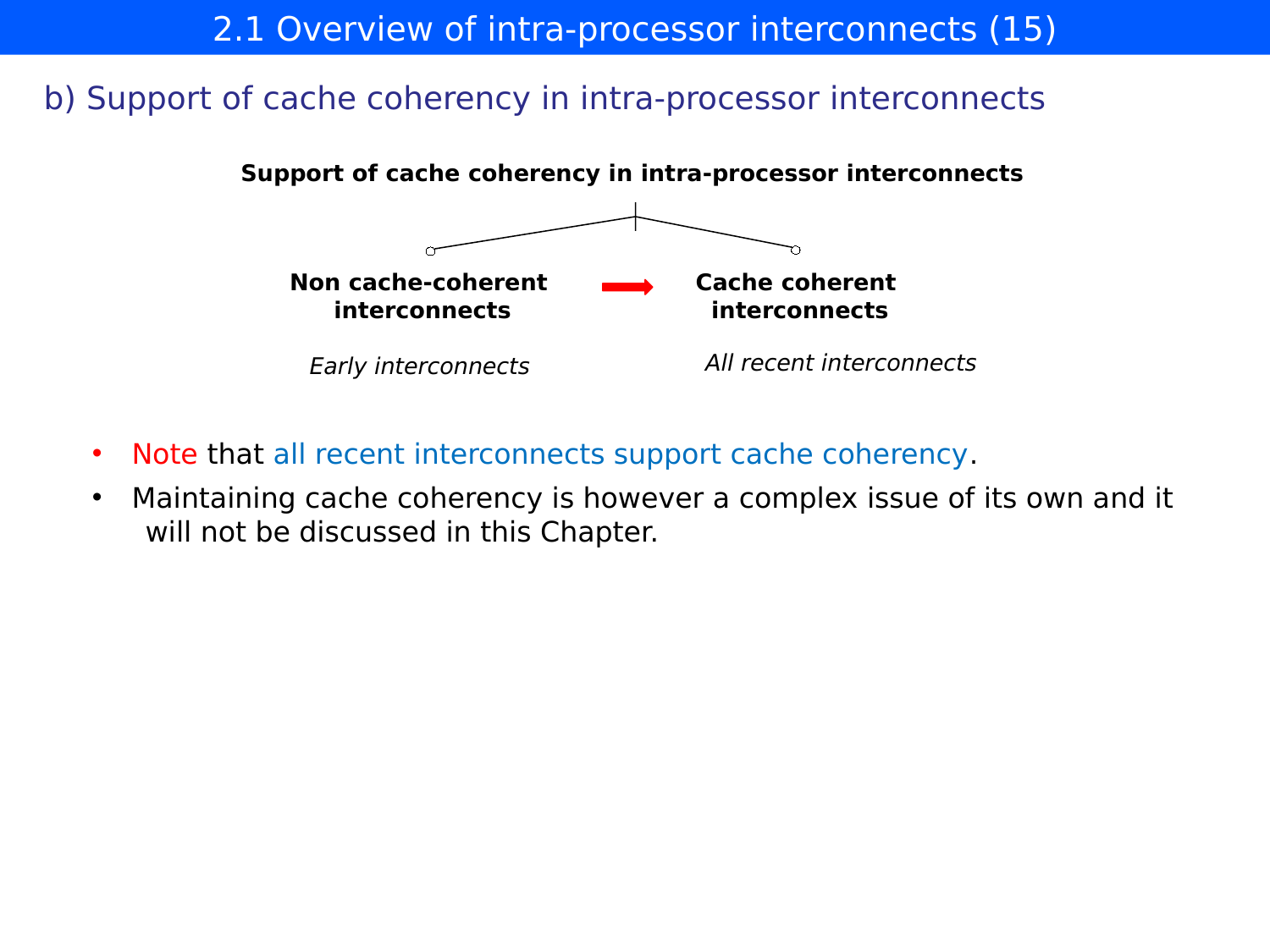

# 2.1 Overview of intra-processor interconnects (15)
b) Support of cache coherency in intra-processor interconnects
Support of cache coherency in intra-processor interconnects

Cache coherent
 interconnects
Non cache-coherent
 interconnects

All recent interconnects
Early interconnects
Note that all recent interconnects support cache coherency.
Maintaining cache coherency is however a complex issue of its own and it
      will not be discussed in this Chapter.